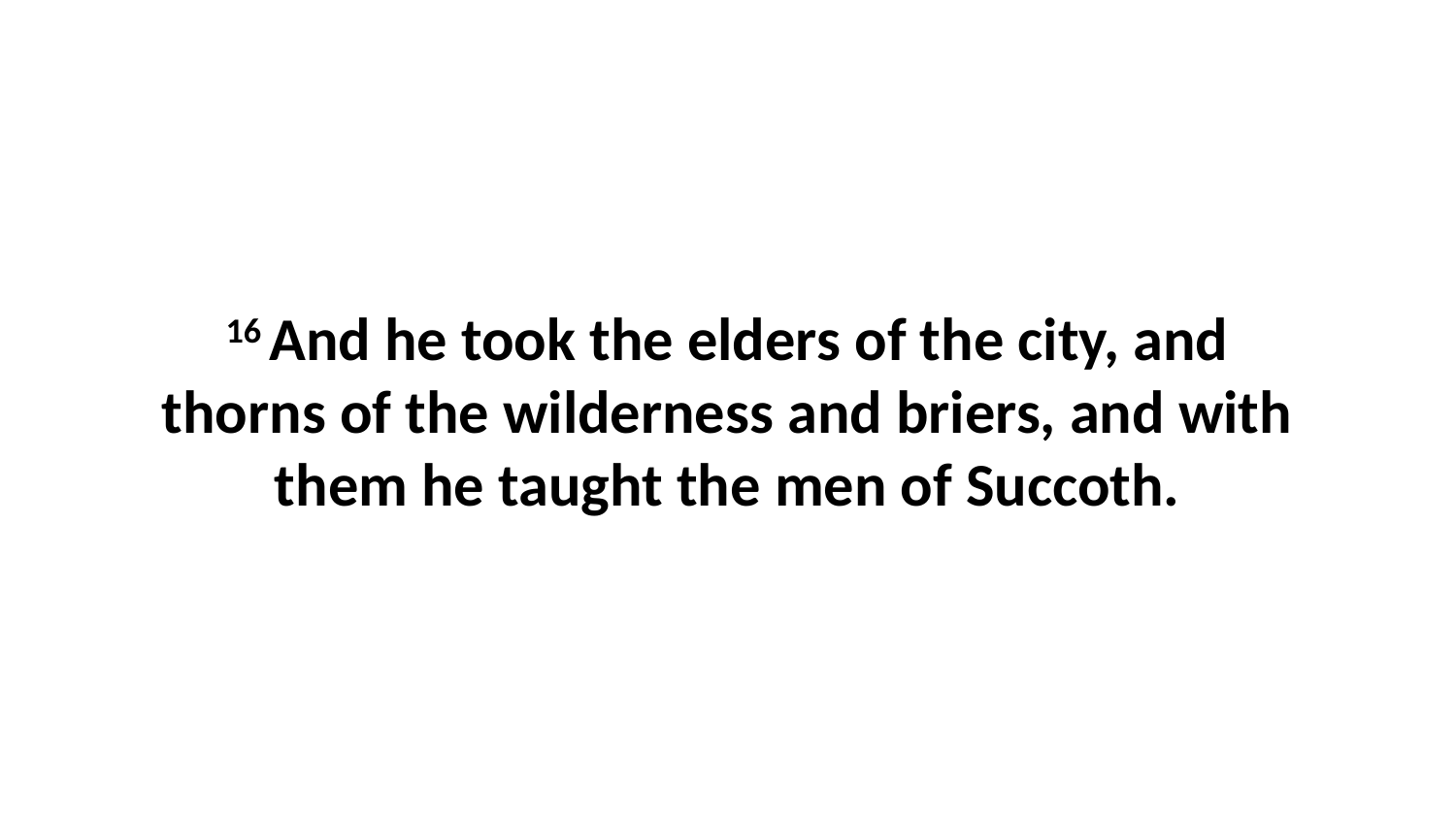

16 And he took the elders of the city, and thorns of the wilderness and briers, and with them he taught the men of Succoth.